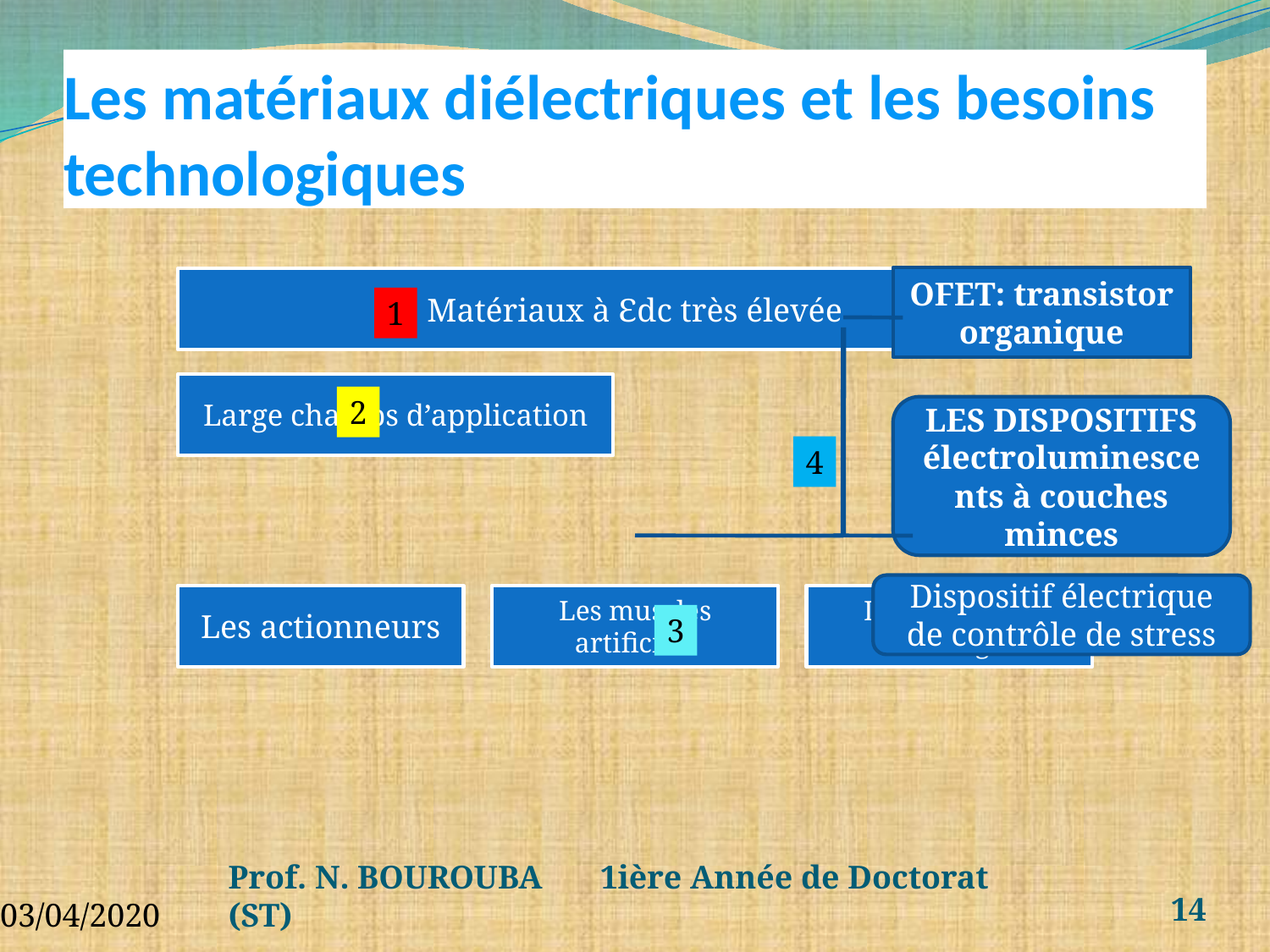

# Les matériaux diélectriques et les besoins technologiques
OFET: transistor organique
Matériaux à Ɛdc très élevée
Les actionneurs
1
2
LES DISPOSITIFS électroluminescents à couches minces
4
Dispositif électrique de contrôle de stress
3
Prof. N. BOUROUBA       1ière Année de Doctorat (ST)
14
03/04/2020